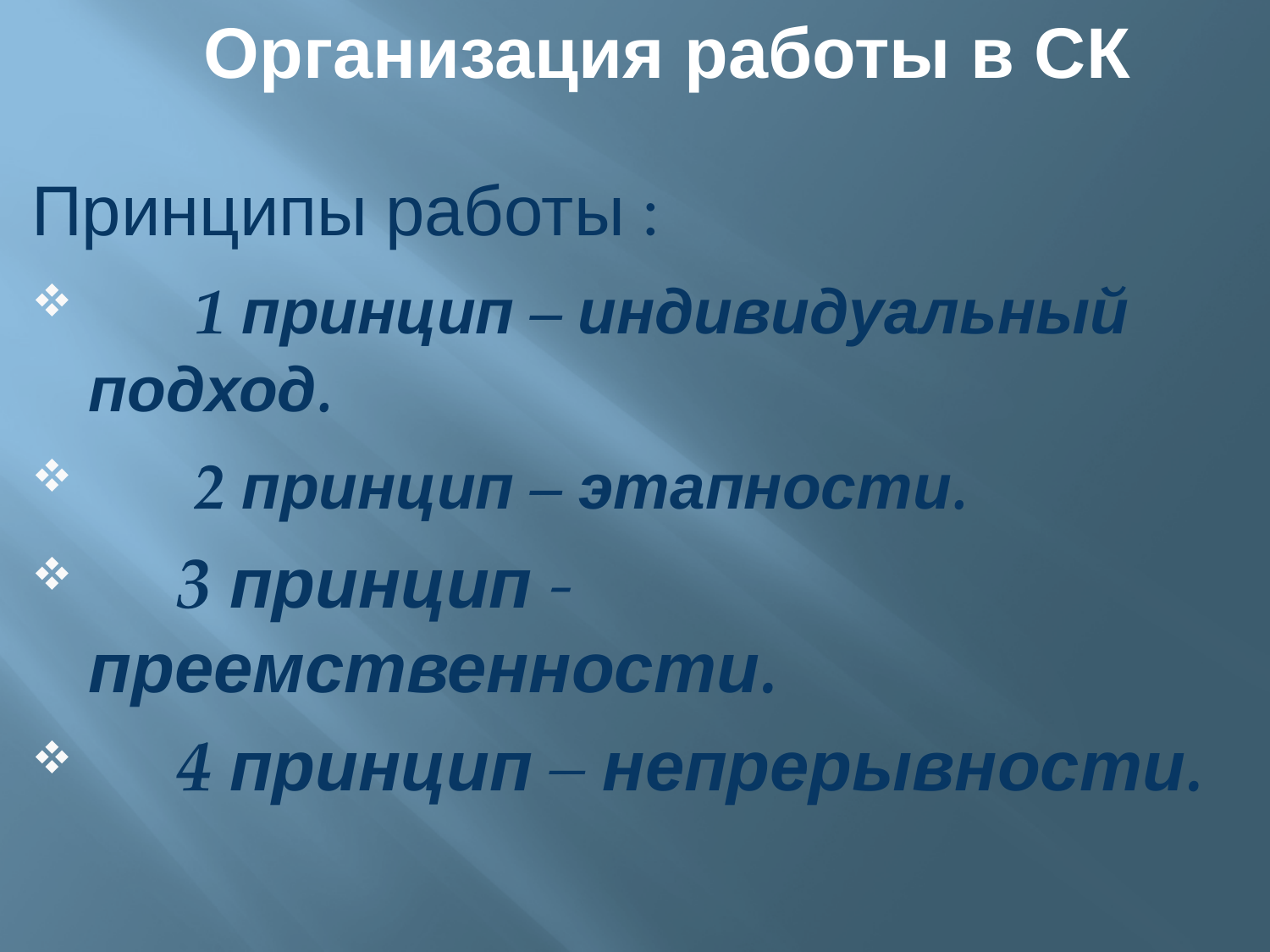

# Организация работы в СК
Принципы работы :
      1 принцип – индивидуальный подход.
      2 принцип – этапности.
     3 принцип -преемственности.
     4 принцип – непрерывности.